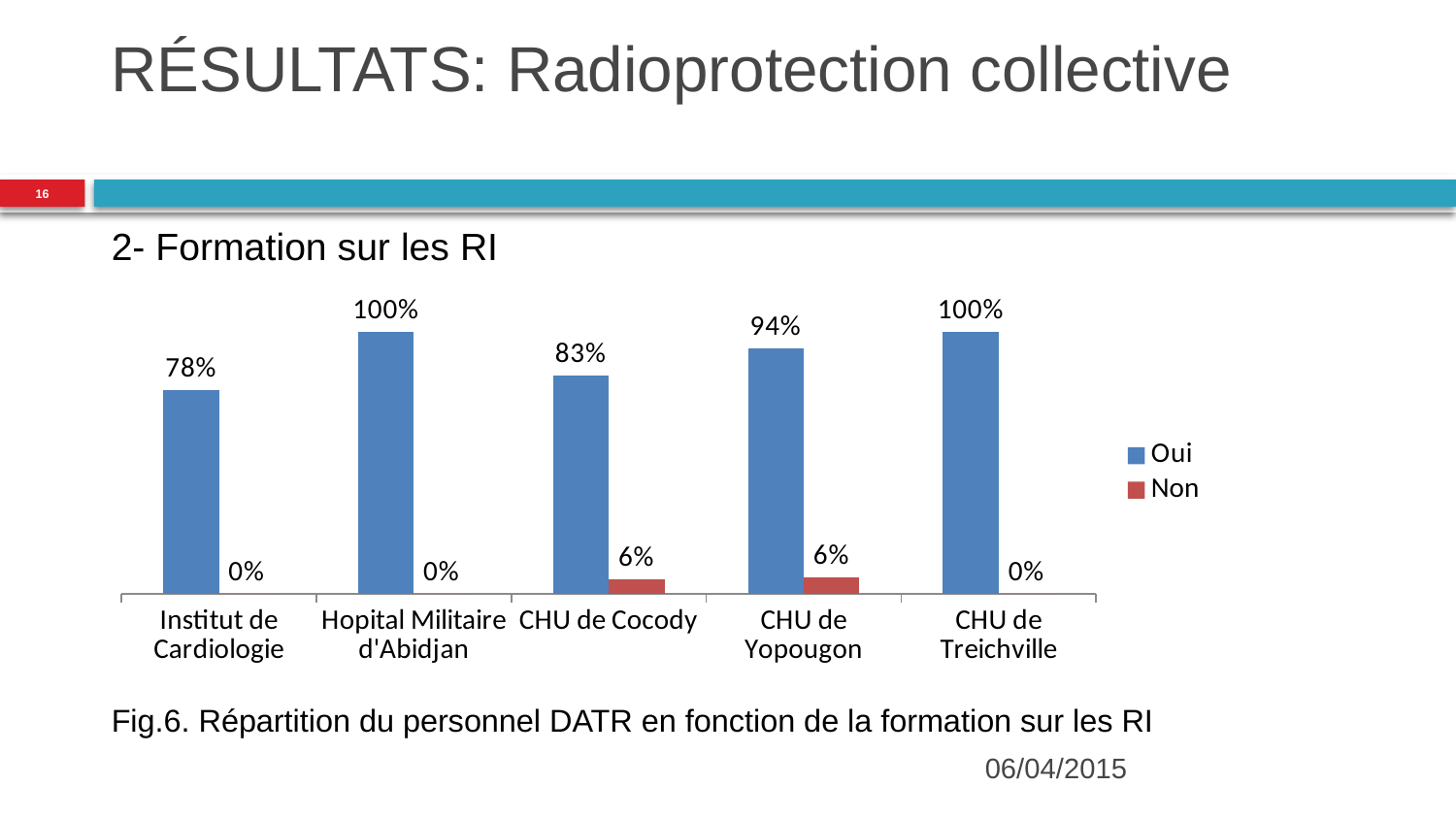

# RÉSULTATS: Radioprotection collective
16
2- Formation sur les RI

Fig.6. Répartition du personnel DATR en fonction de la formation sur les RI

### Chart

| Category | Oui | Non |
|---|---|---|
| Institut de Cardiologie | 0.7777777777777833 | 0.0 |
| Hopital Militaire d'Abidjan | 1.0 | 0.0 |
| CHU de Cocody | 0.8333333333333337 | 0.055555555555555455 |
| CHU de Yopougon | 0.9375 | 0.0625 |
| CHU de Treichville | 1.0 | 0.0 |
06/04/2015